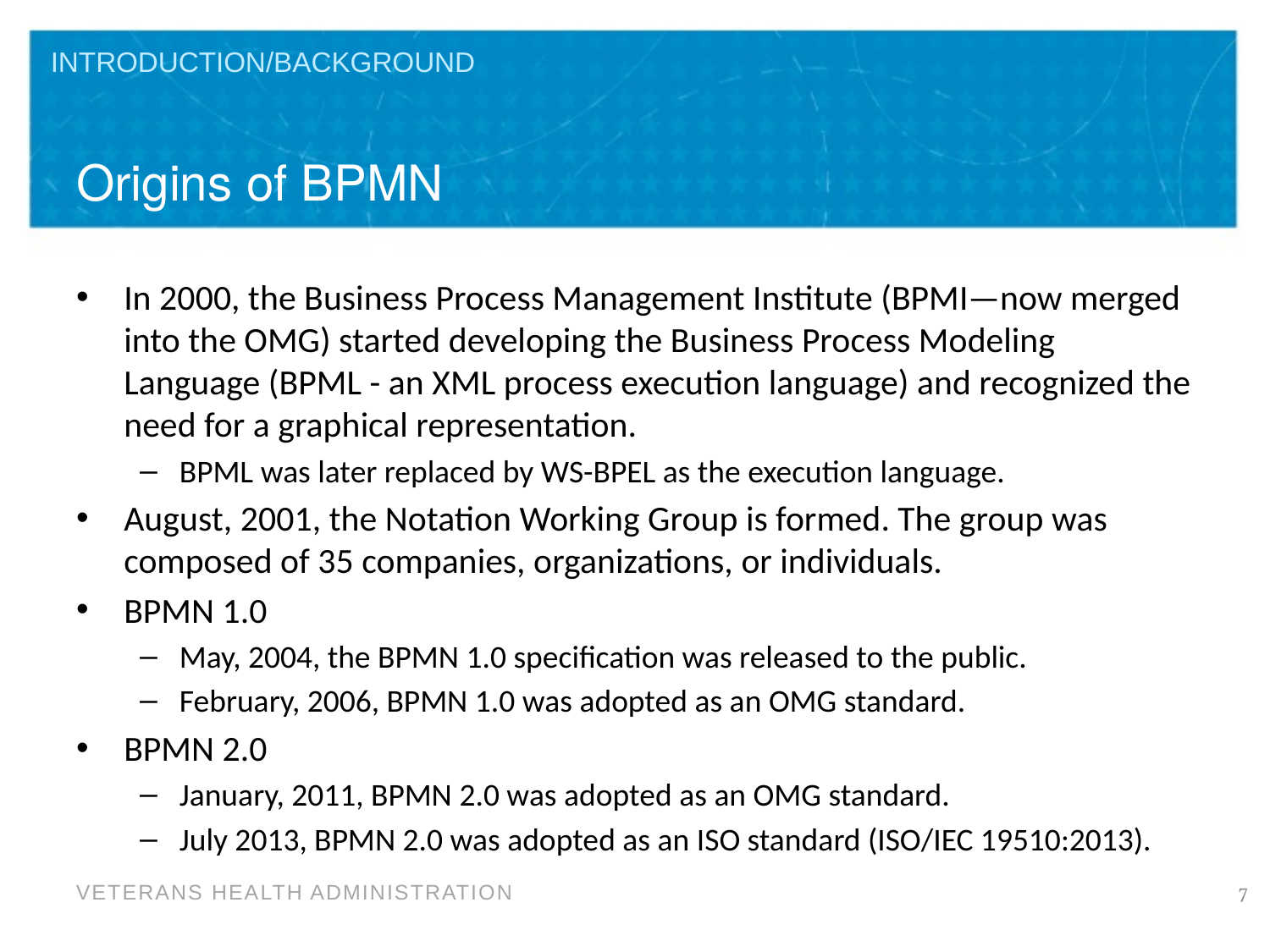

Introduction/Background
# Origins of BPMN
In 2000, the Business Process Management Institute (BPMI—now merged into the OMG) started developing the Business Process Modeling Language (BPML - an XML process execution language) and recognized the need for a graphical representation.
BPML was later replaced by WS-BPEL as the execution language.
August, 2001, the Notation Working Group is formed. The group was composed of 35 companies, organizations, or individuals.
BPMN 1.0
May, 2004, the BPMN 1.0 specification was released to the public.
February, 2006, BPMN 1.0 was adopted as an OMG standard.
BPMN 2.0
January, 2011, BPMN 2.0 was adopted as an OMG standard.
July 2013, BPMN 2.0 was adopted as an ISO standard (ISO/IEC 19510:2013).

7